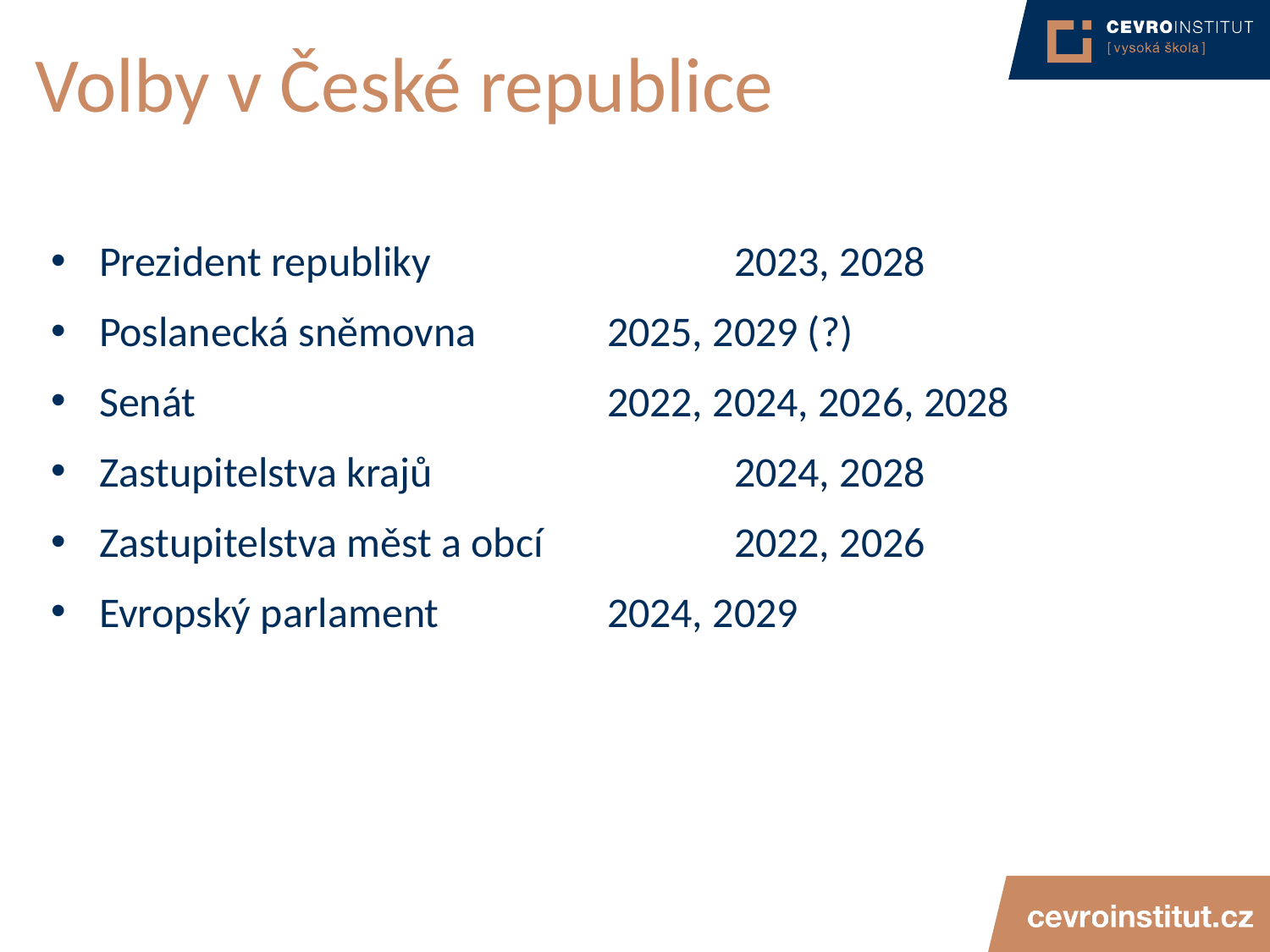

# Volby v České republice
Prezident republiky			2023, 2028
Poslanecká sněmovna		2025, 2029 (?)
Senát				2022, 2024, 2026, 2028
Zastupitelstva krajů			2024, 2028
Zastupitelstva měst a obcí		2022, 2026
Evropský parlament		2024, 2029